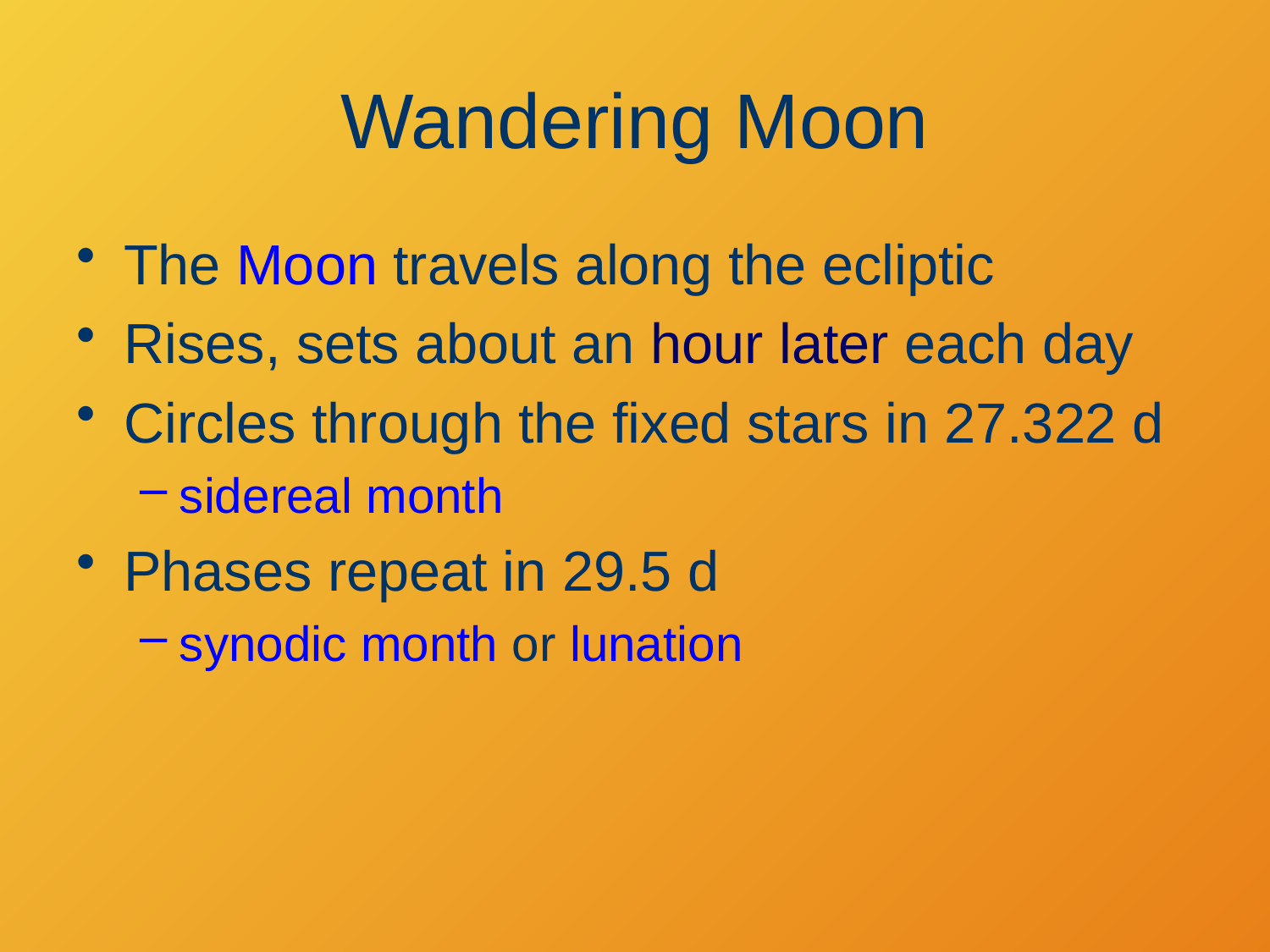

# Wandering Moon
The Moon travels along the ecliptic
Rises, sets about an hour later each day
Circles through the fixed stars in 27.322 d
sidereal month
Phases repeat in 29.5 d
synodic month or lunation